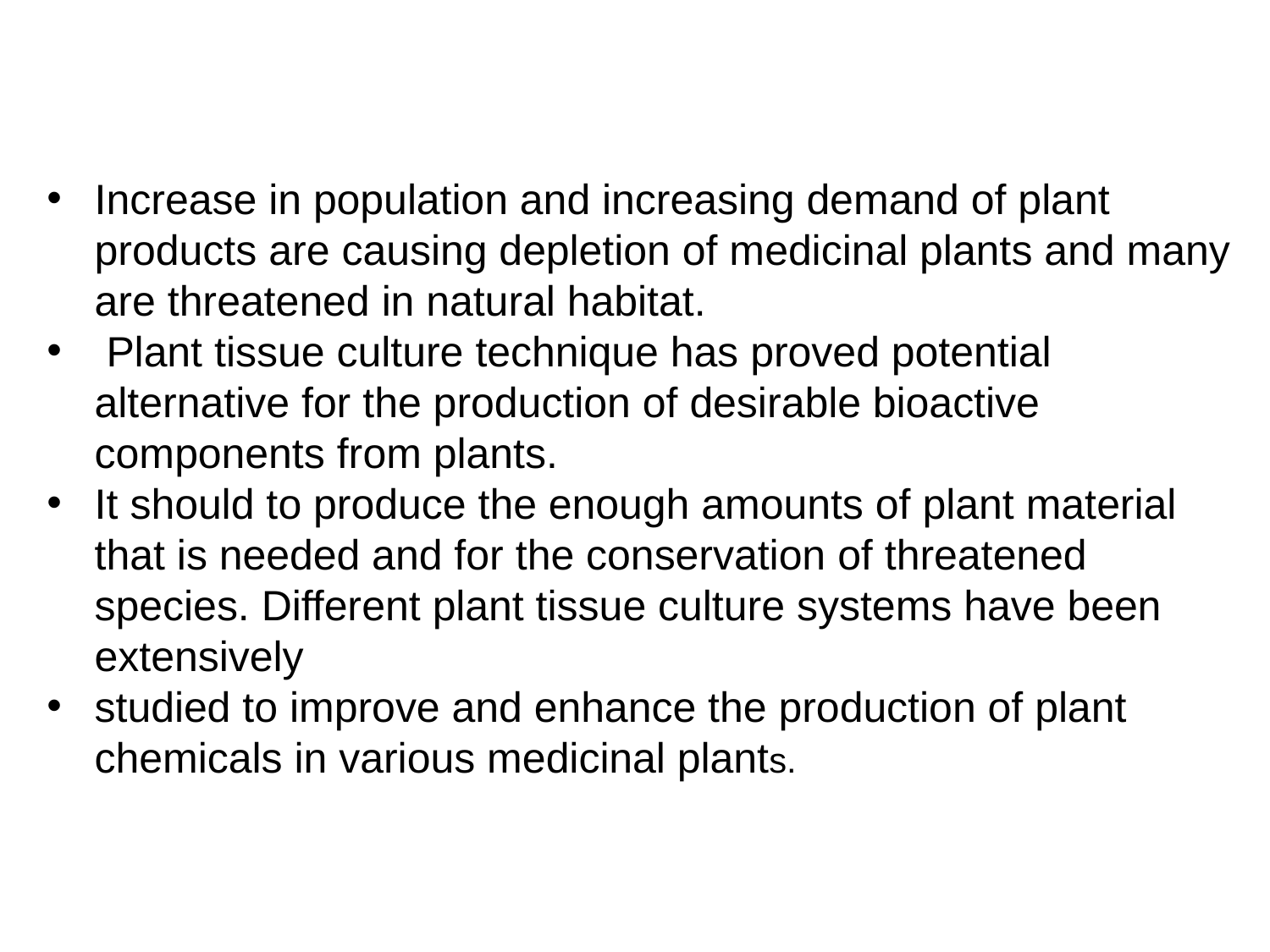

Increase in population and increasing demand of plant products are causing depletion of medicinal plants and many are threatened in natural habitat.
 Plant tissue culture technique has proved potential alternative for the production of desirable bioactive components from plants.
It should to produce the enough amounts of plant material that is needed and for the conservation of threatened species. Different plant tissue culture systems have been extensively
studied to improve and enhance the production of plant chemicals in various medicinal plants.